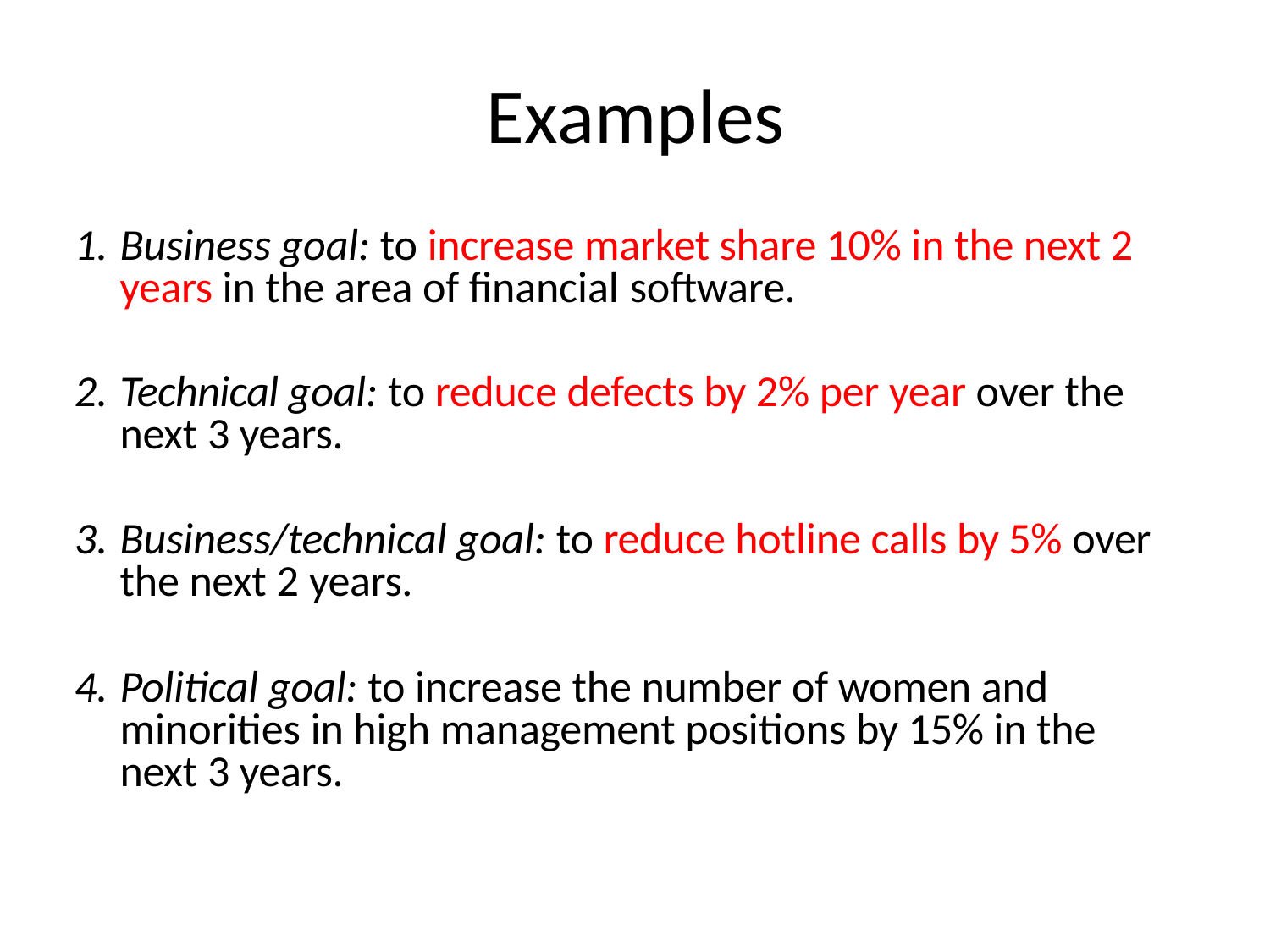

# Examples
Business goal: to increase market share 10% in the next 2  years in the area of financial software.

Technical goal: to reduce defects by 2% per year over the  next 3 years.

Business/technical goal: to reduce hotline calls by 5% over  the next 2 years.

Political goal: to increase the number of women and  minorities in high management positions by 15% in the  next 3 years.